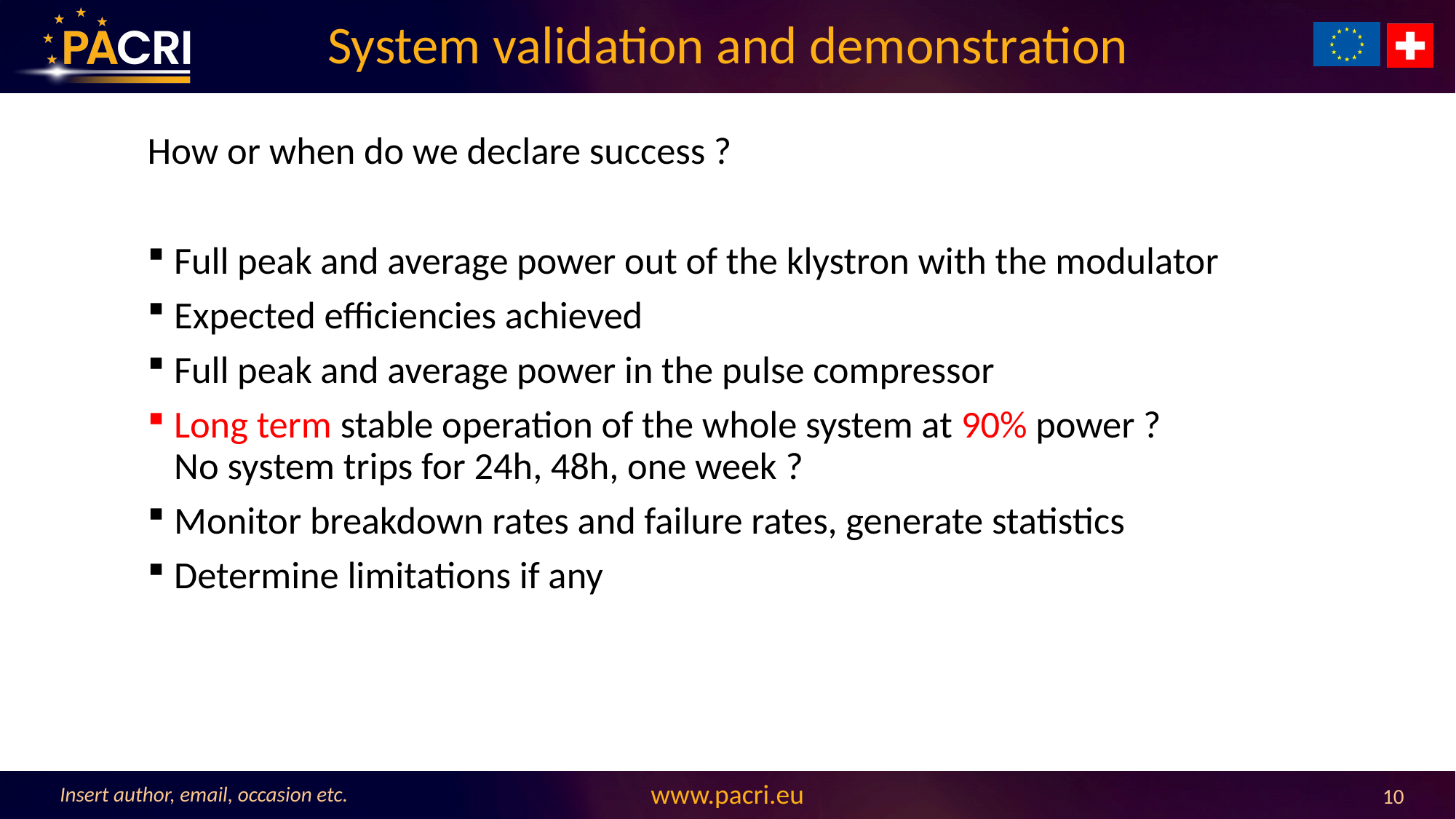

# System validation and demonstration
How or when do we declare success ?

Full peak and average power out of the klystron with the modulator
Expected efficiencies achieved
Full peak and average power in the pulse compressor
Long term stable operation of the whole system at 90% power ?
No system trips for 24h, 48h, one week ?
Monitor breakdown rates and failure rates, generate statistics
Determine limitations if any
Insert author, email, occasion etc.
10